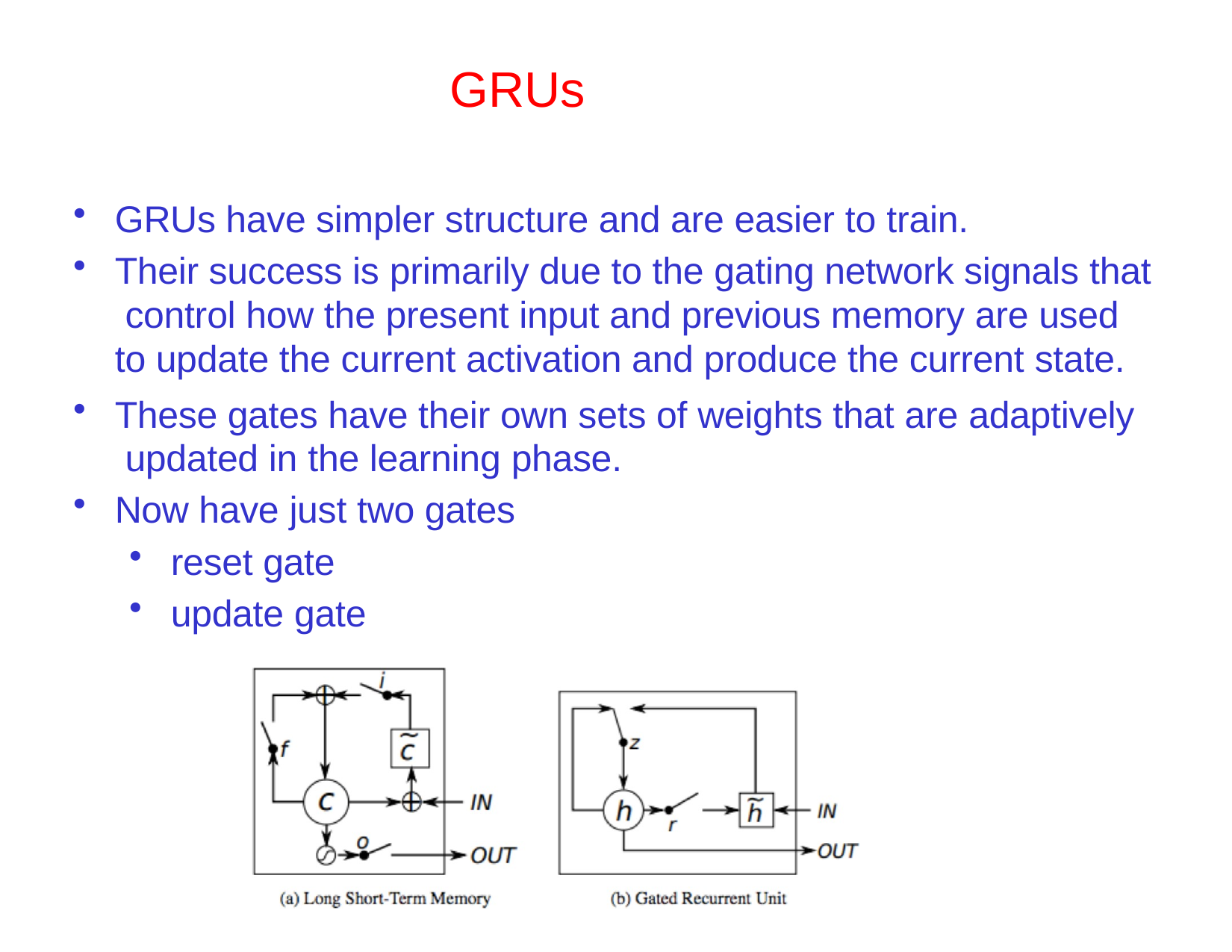

# GRUs
GRUs have simpler structure and are easier to train.
Their success is primarily due to the gating network signals that  control how the present input and previous memory are used  to update the current activation and produce the current state.
These gates have their own sets of weights that are adaptively  updated in the learning phase.
Now have just two gates
reset gate
update gate